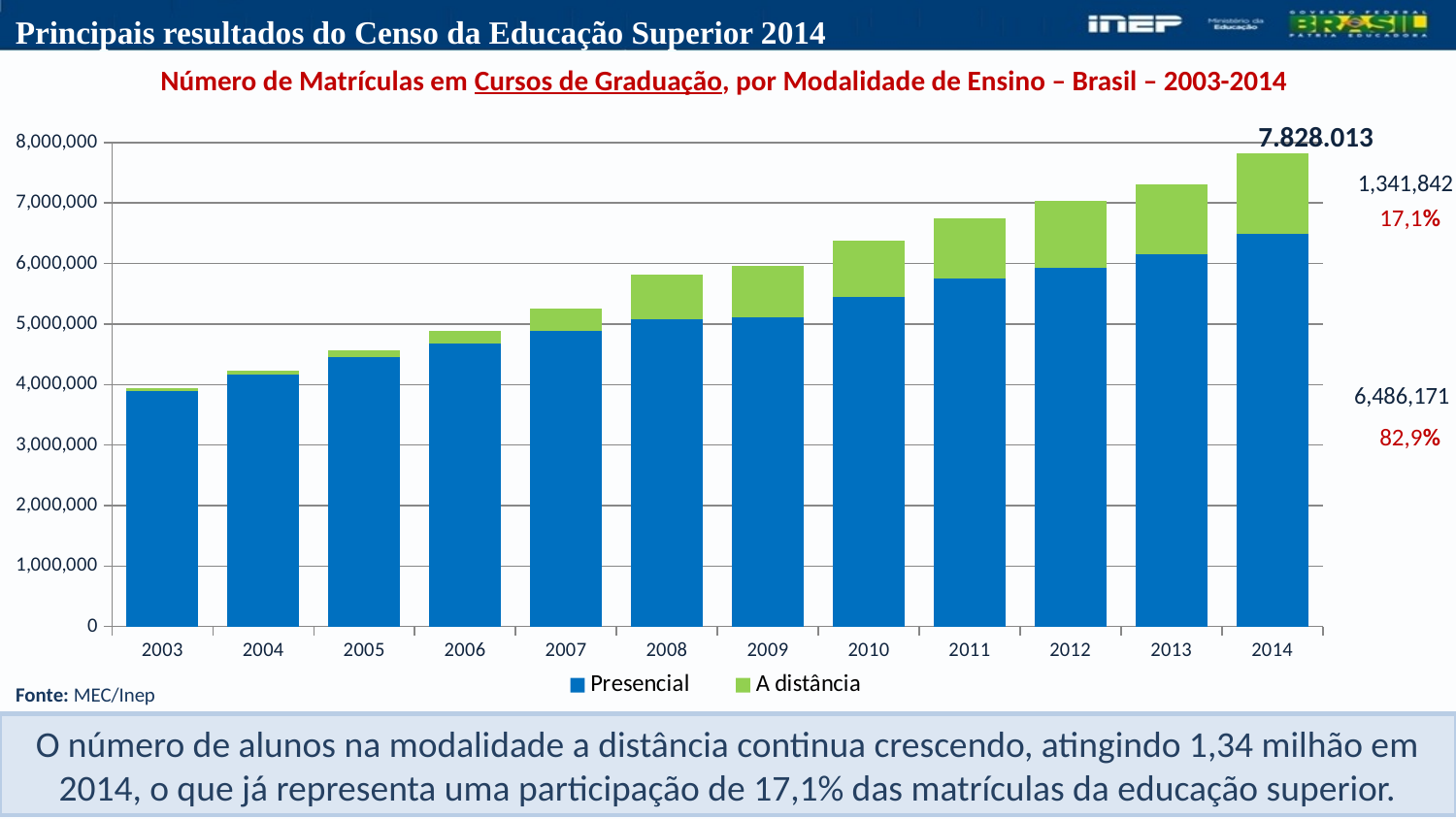

| Número de Matrículas em Cursos de Graduação, por Modalidade de Ensino – Brasil – 2003-2014 |
| --- |
7.828.013

### Chart

| Category | Presencial | A distância |
|---|---|---|
| 2003 | 3887022.0 | 49911.0 |
| 2004 | 4163733.0 | 59611.0 |
| 2005 | 4453156.0 | 114642.0 |
| 2006 | 4676646.0 | 207206.0 |
| 2007 | 4880381.0 | 369766.0 |
| 2008 | 5080056.0 | 727961.0 |
| 2009 | 5115896.0 | 838125.0 |
| 2010 | 5449120.0 | 930179.0 |
| 2011 | 5746762.0 | 992927.0 |
| 2012 | 5923838.0 | 1113850.0 |
| 2013 | 6152405.0 | 1153572.0 |
| 2014 | 6486171.0 | 1341842.0 |
17,1%
82,9%
Fonte: MEC/Inep
O número de alunos na modalidade a distância continua crescendo, atingindo 1,34 milhão em 2014, o que já representa uma participação de 17,1% das matrículas da educação superior.